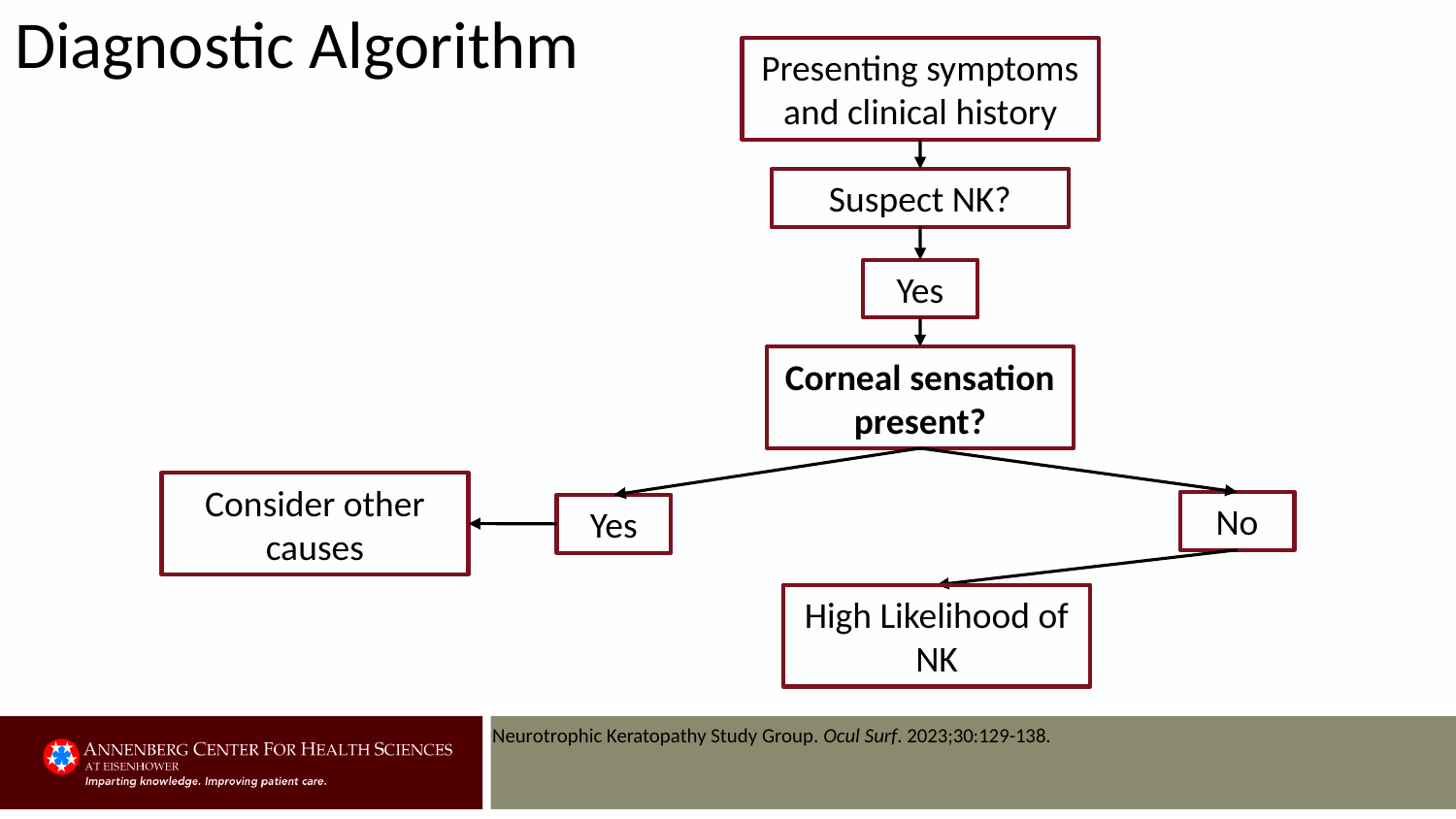

# Diagnostic Algorithm
Presenting symptoms and clinical history
Suspect NK?
Yes
Corneal sensation present?
Consider other causes
No
Yes
High Likelihood of NK
Neurotrophic Keratopathy Study Group. Ocul Surf. 2023;30:129-138.